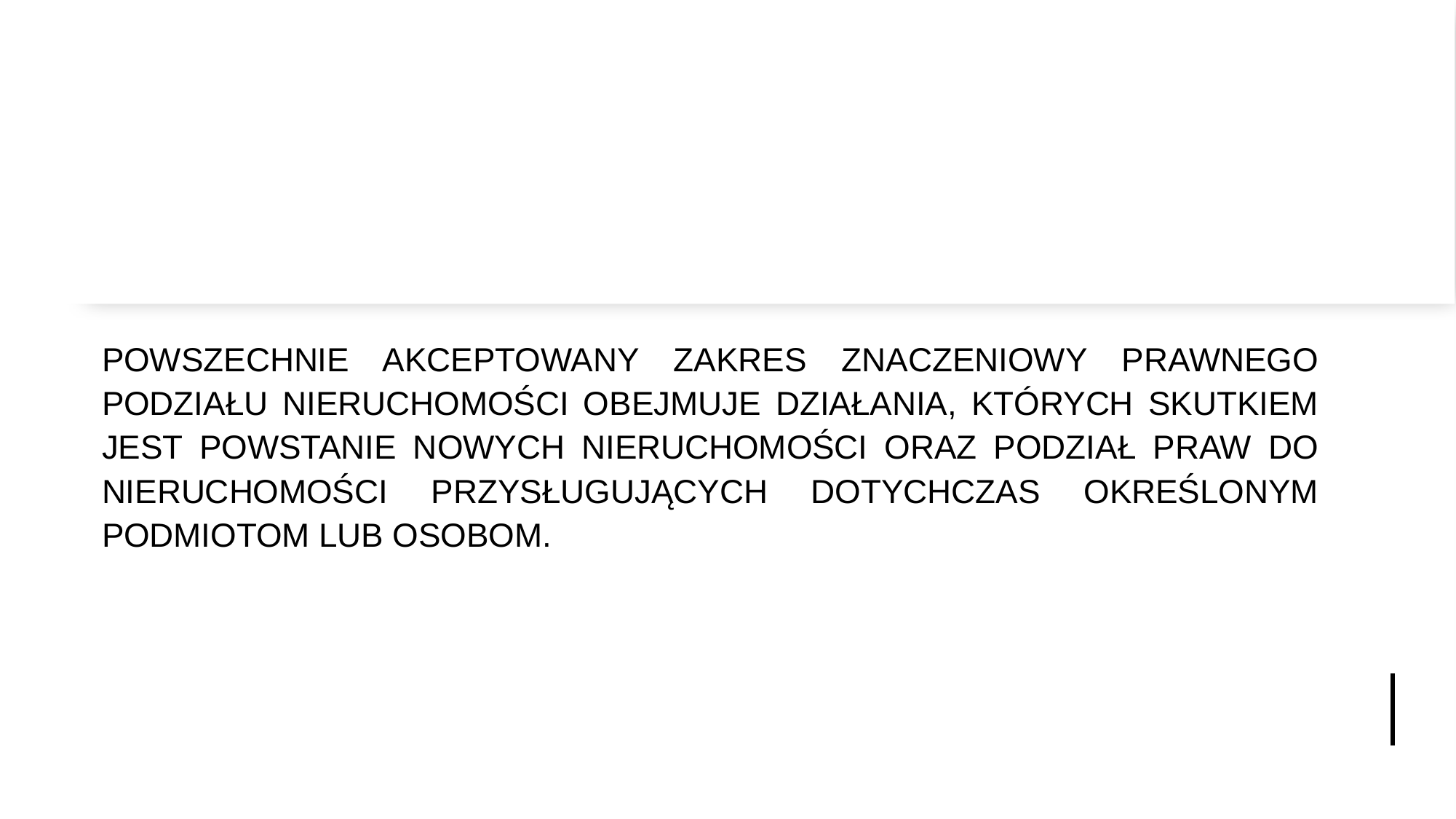

#
POWSZECHNIE AKCEPTOWANY ZAKRES ZNACZENIOWY PRAWNEGO PODZIAŁU NIERUCHOMOŚCI OBEJMUJE DZIAŁANIA, KTÓRYCH SKUTKIEM JEST POWSTANIE NOWYCH NIERUCHOMOŚCI ORAZ PODZIAŁ PRAW DO NIERUCHOMOŚCI PRZYSŁUGUJĄCYCH DOTYCHCZAS OKREŚLONYM PODMIOTOM LUB OSOBOM.